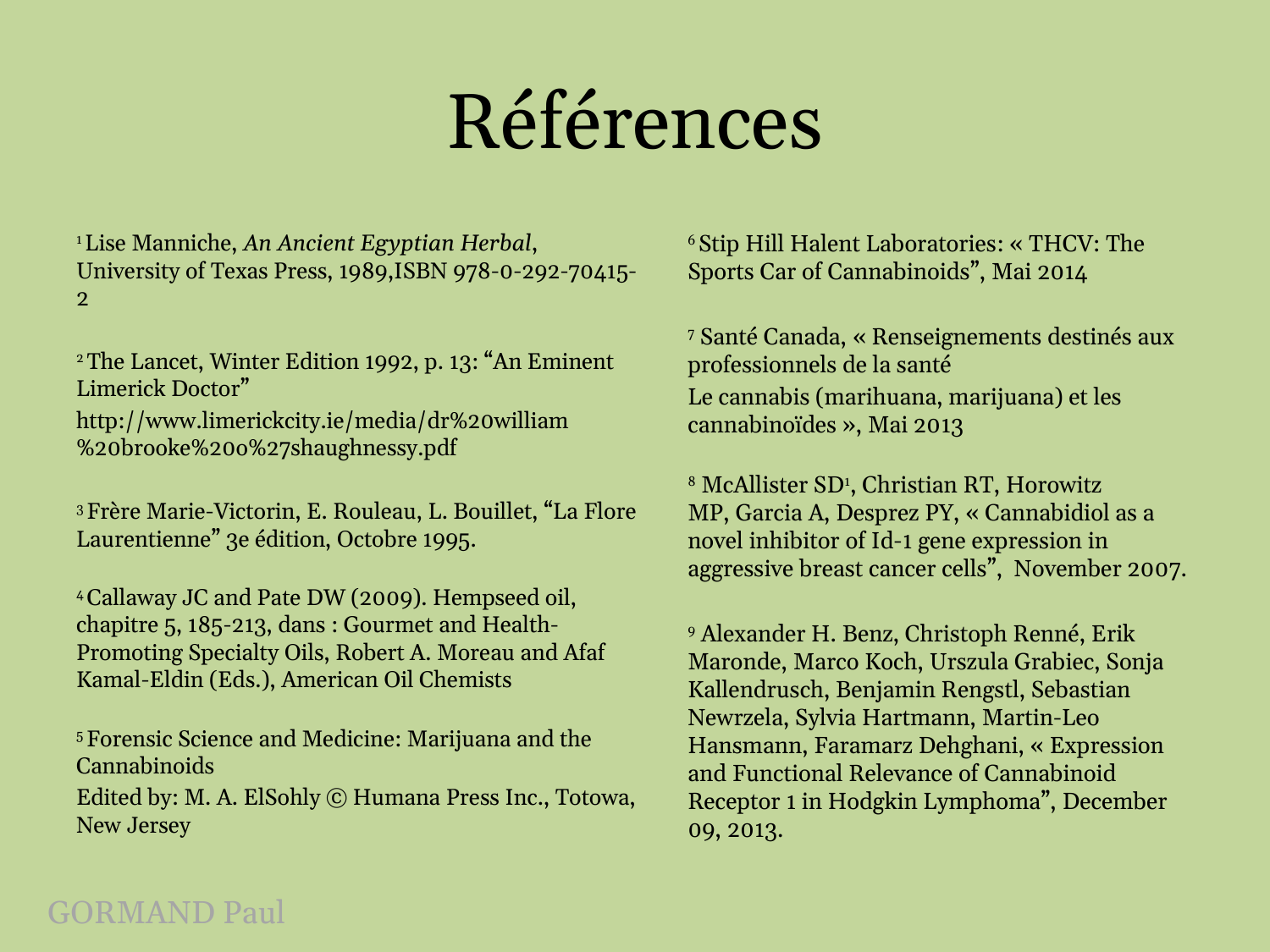

# Références
1 Lise Manniche, An Ancient Egyptian Herbal, University of Texas Press, 1989,ISBN 978-0-292-70415-2

2 The Lancet, Winter Edition 1992, p. 13: “An Eminent  Limerick Doctor”
http://www.limerickcity.ie/media/dr%20william%20brooke%20o%27shaughnessy.pdf

3 Frère Marie-Victorin, E. Rouleau, L. Bouillet, “La Flore Laurentienne” 3e édition, Octobre 1995.

4 Callaway JC and Pate DW (2009). Hempseed oil, chapitre 5, 185-213, dans : Gourmet and Health-Promoting Specialty Oils, Robert A. Moreau and Afaf Kamal-Eldin (Eds.), American Oil Chemists

5 Forensic Science and Medicine: Marijuana and the Cannabinoids
Edited by: M. A. ElSohly © Humana Press Inc., Totowa, New Jersey
6 Stip Hill Halent Laboratories: « THCV: The Sports Car of Cannabinoids”, Mai 2014

7 Santé Canada, « Renseignements destinés aux professionnels de la santé
Le cannabis (marihuana, marijuana) et les cannabinoïdes », Mai 2013

8 McAllister SD1, Christian RT, Horowitz MP, Garcia A, Desprez PY, « Cannabidiol as a novel inhibitor of Id-1 gene expression in aggressive breast cancer cells”,  November 2007.

9 Alexander H. Benz, Christoph Renné, Erik Maronde, Marco Koch, Urszula Grabiec, Sonja Kallendrusch, Benjamin Rengstl, Sebastian Newrzela, Sylvia Hartmann, Martin-Leo Hansmann, Faramarz Dehghani, « Expression and Functional Relevance of Cannabinoid Receptor 1 in Hodgkin Lymphoma”, December 09, 2013.